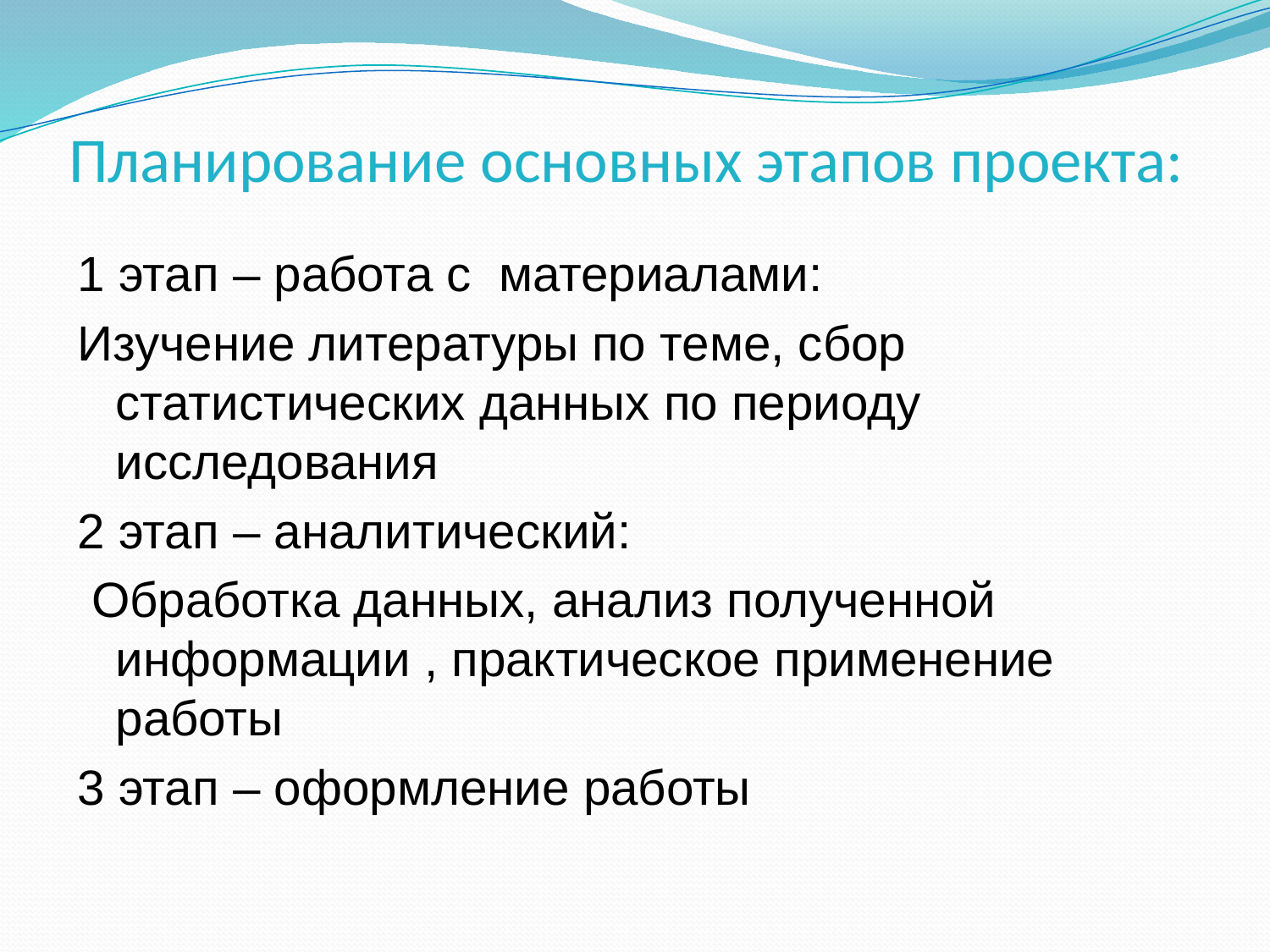

# Планирование основных этапов проекта:
1 этап – работа с  материалами:
Изучение литературы по теме, сбор статистических данных по периоду исследования
2 этап – аналитический:
 Обработка данных, анализ полученной информации , практическое применение работы
3 этап – оформление работы